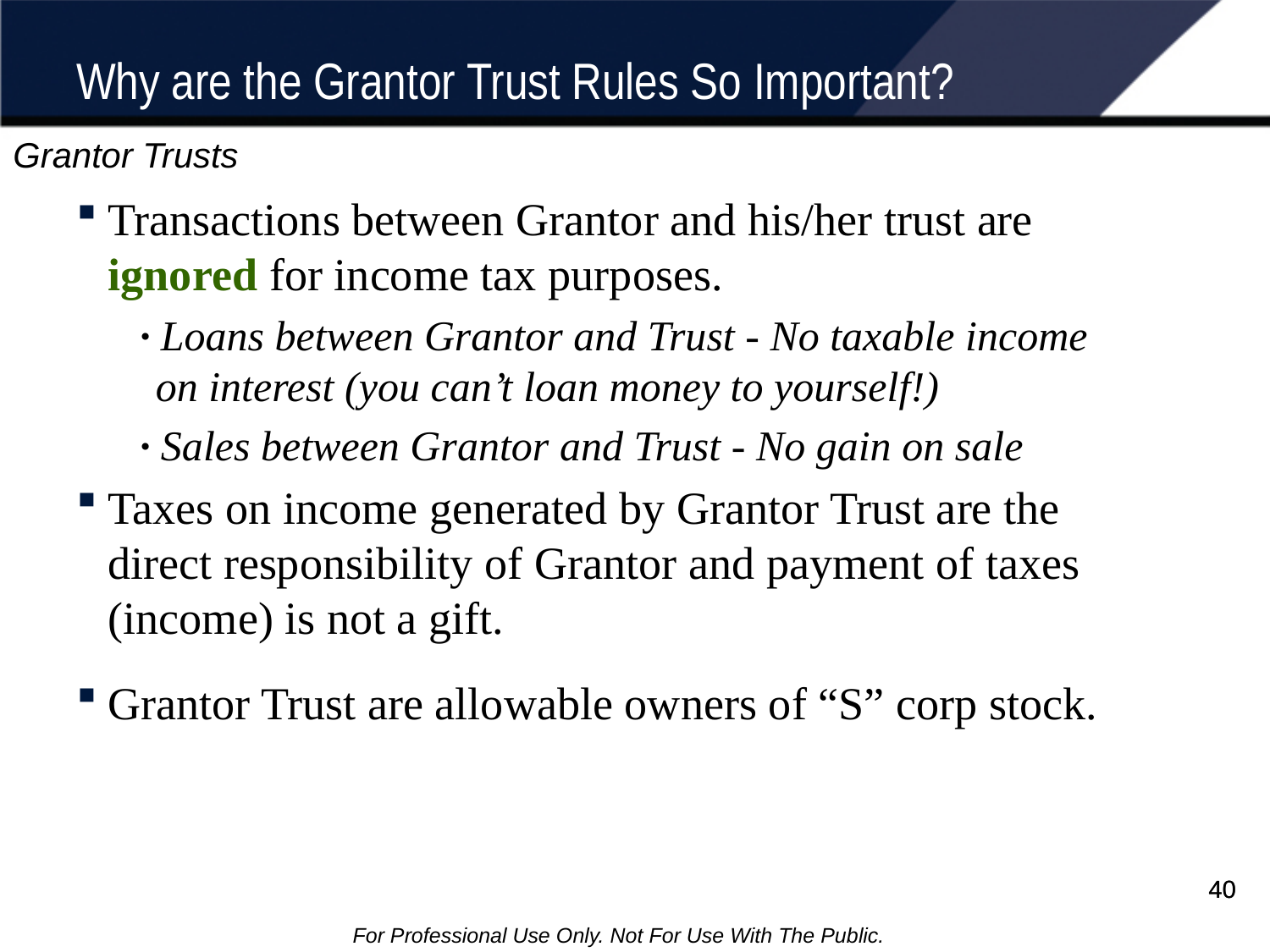

# Why are the Grantor Trust Rules So Important?
Grantor Trusts
Transactions between Grantor and his/her trust are ignored for income tax purposes.
· Loans between Grantor and Trust - No taxable income on interest (you can’t loan money to yourself!)
· Sales between Grantor and Trust - No gain on sale
Taxes on income generated by Grantor Trust are the direct responsibility of Grantor and payment of taxes (income) is not a gift.
Grantor Trust are allowable owners of “S” corp stock.
40
40
For Professional Use Only. Not For Use With The Public.